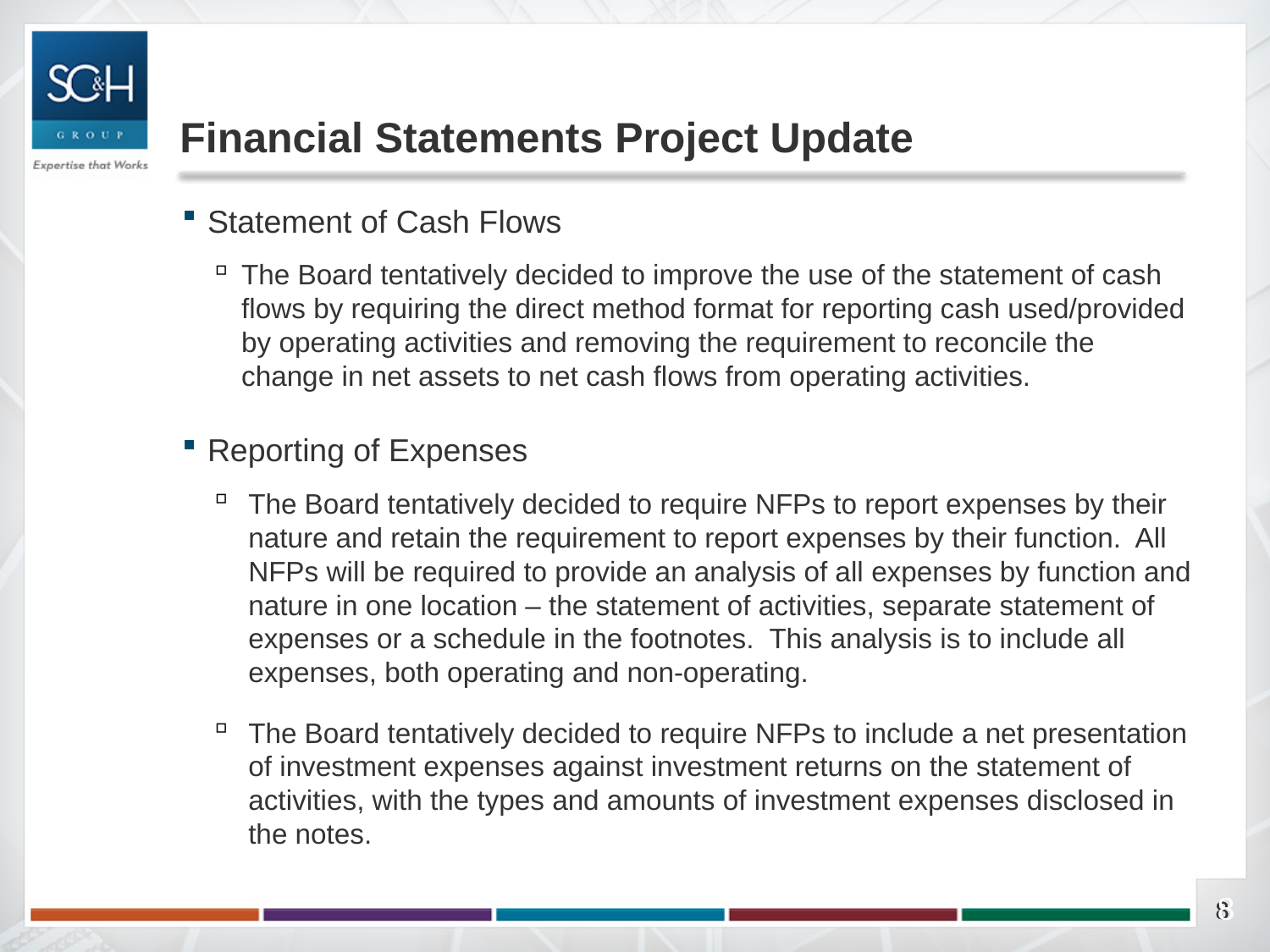

# Financial Statements Project Update
Statement of Cash Flows
The Board tentatively decided to improve the use of the statement of cash flows by requiring the direct method format for reporting cash used/provided by operating activities and removing the requirement to reconcile the change in net assets to net cash flows from operating activities.

Reporting of Expenses
The Board tentatively decided to require NFPs to report expenses by their nature and retain the requirement to report expenses by their function.  All NFPs will be required to provide an analysis of all expenses by function and nature in one location – the statement of activities, separate statement of expenses or a schedule in the footnotes.  This analysis is to include all expenses, both operating and non-operating.
The Board tentatively decided to require NFPs to include a net presentation of investment expenses against investment returns on the statement of activities, with the types and amounts of investment expenses disclosed in the notes.

8